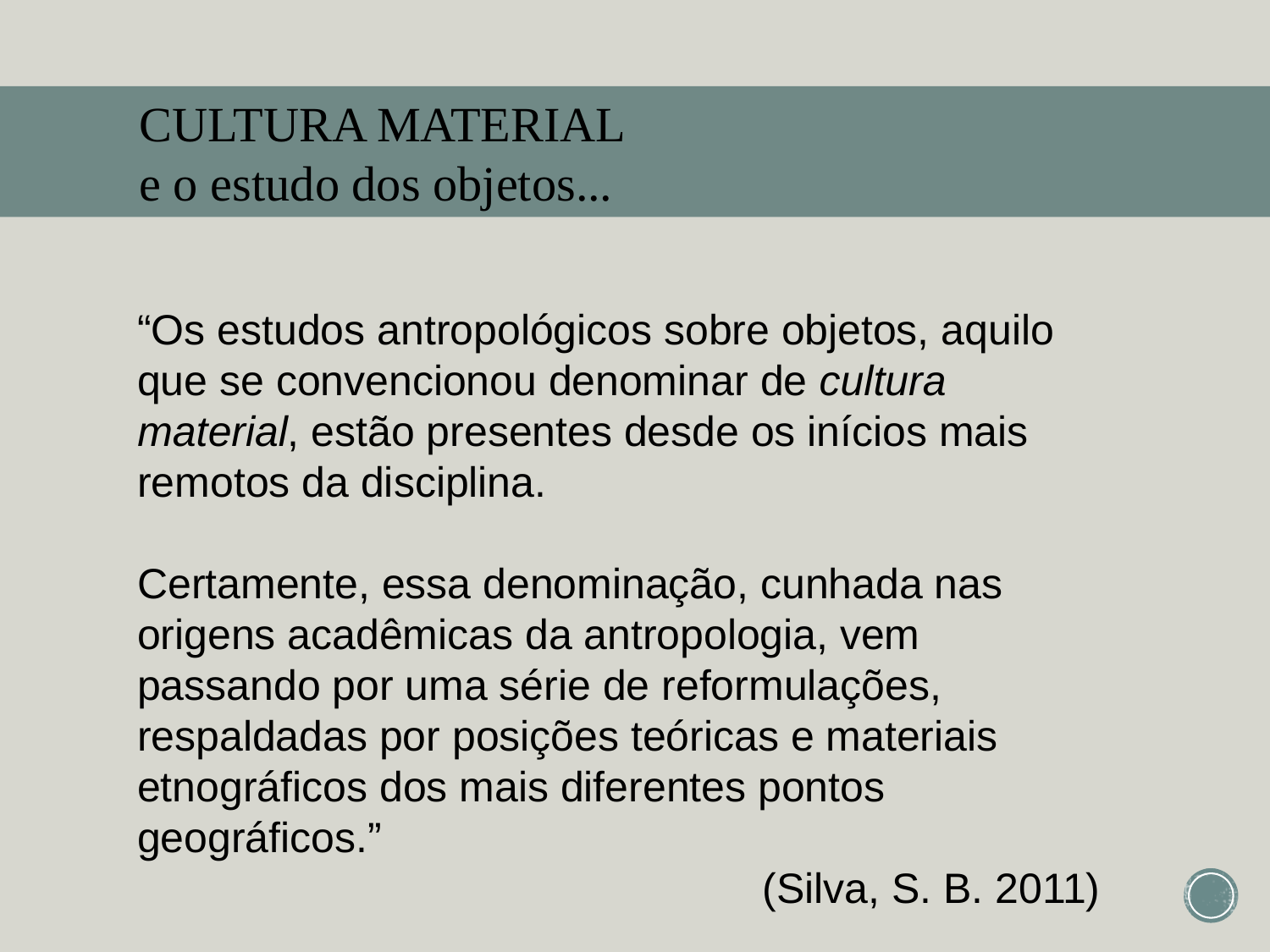

CULTURA MATERIAL
	e o estudo dos objetos...
“Os estudos antropológicos sobre objetos, aquilo que se convencionou denominar de cultura material, estão presentes desde os inícios mais remotos da disciplina.

Certamente, essa denominação, cunhada nas origens acadêmicas da antropologia, vem passando por uma série de reformulações, respaldadas por posições teóricas e materiais etnográficos dos mais diferentes pontos geográficos.”
(Silva, S. B. 2011)